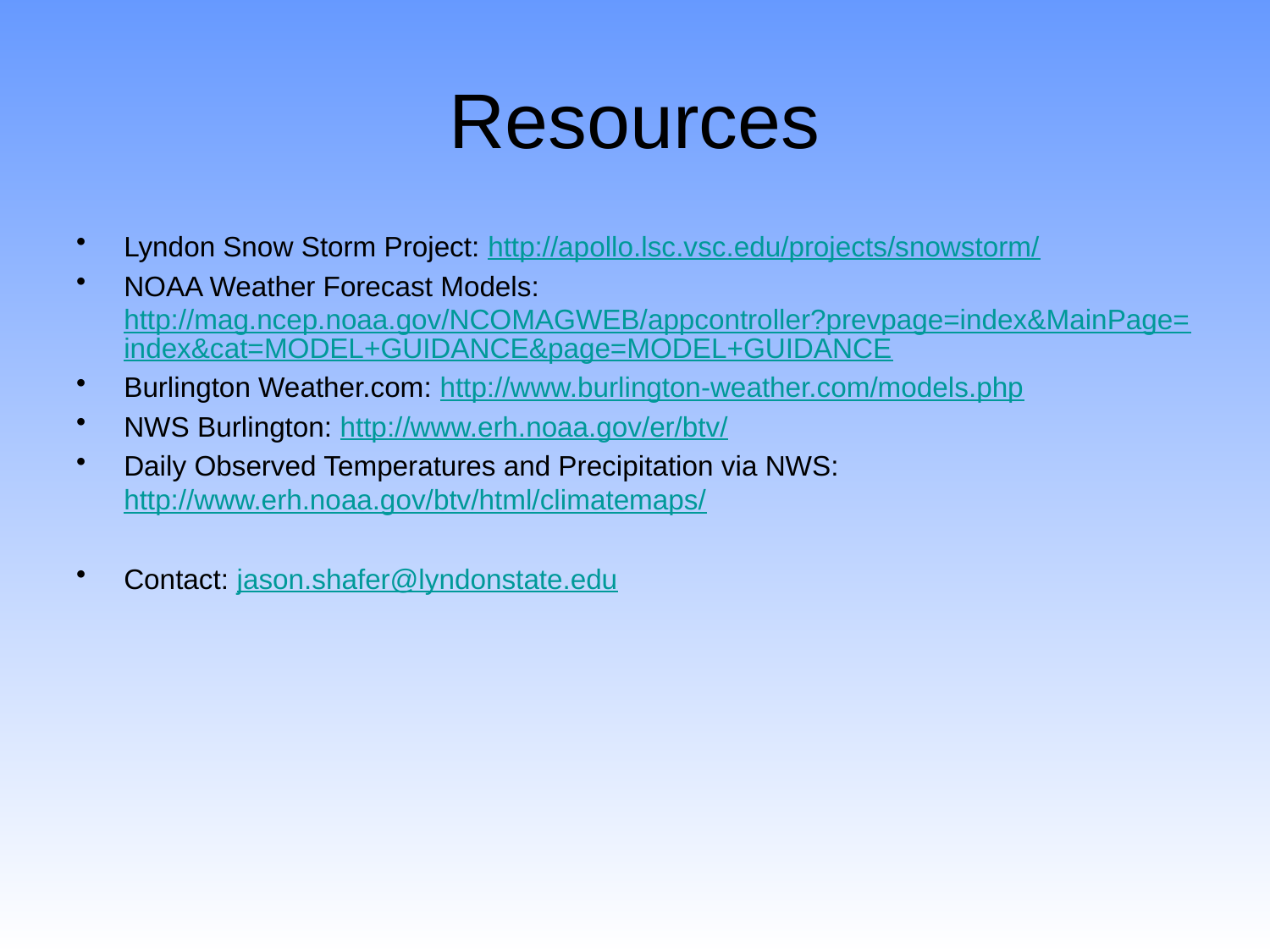

# Resources
Lyndon Snow Storm Project: http://apollo.lsc.vsc.edu/projects/snowstorm/
NOAA Weather Forecast Models: http://mag.ncep.noaa.gov/NCOMAGWEB/appcontroller?prevpage=index&MainPage=index&cat=MODEL+GUIDANCE&page=MODEL+GUIDANCE
Burlington Weather.com: http://www.burlington-weather.com/models.php
NWS Burlington: http://www.erh.noaa.gov/er/btv/
Daily Observed Temperatures and Precipitation via NWS: http://www.erh.noaa.gov/btv/html/climatemaps/

Contact: jason.shafer@lyndonstate.edu